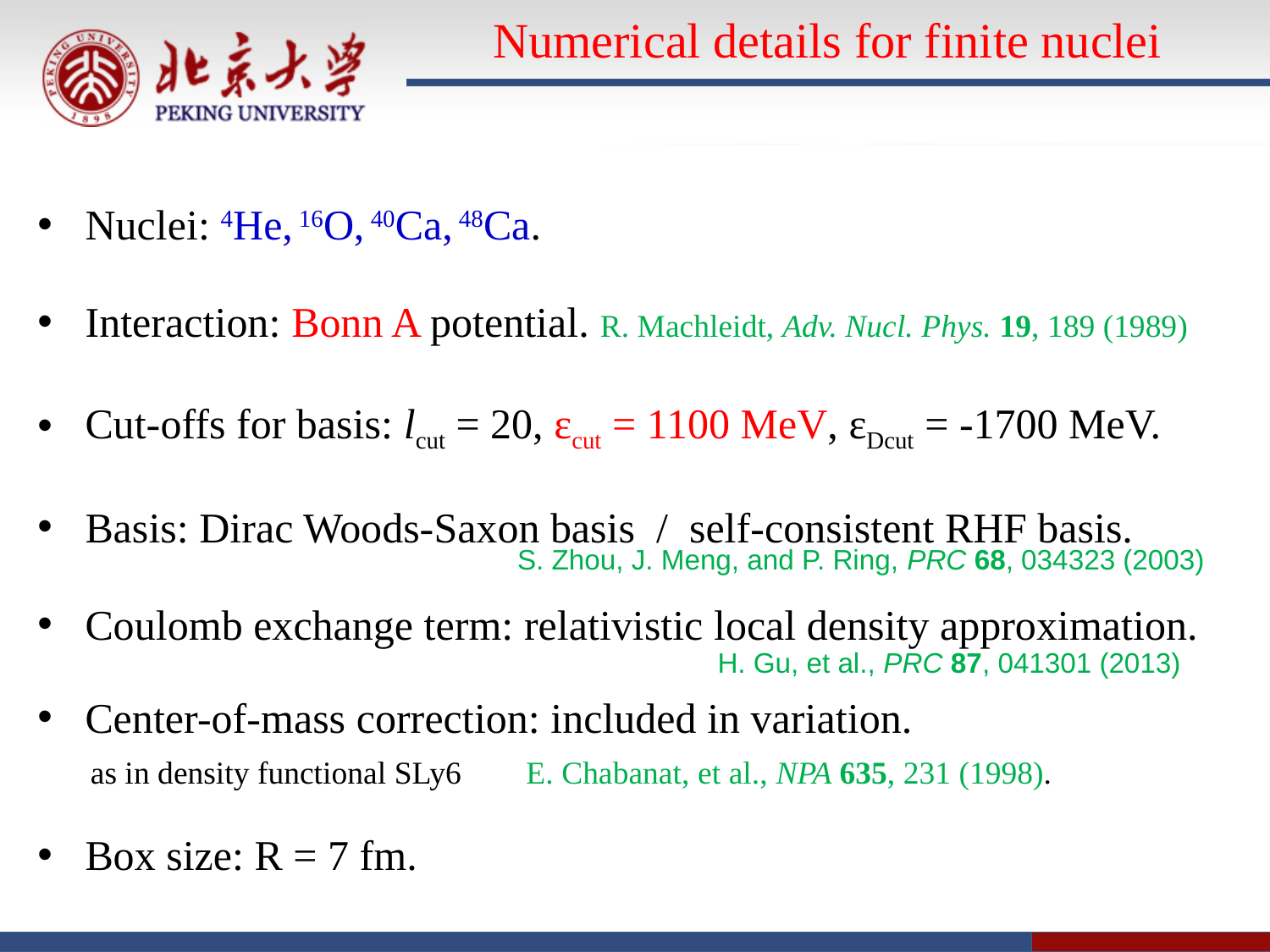

Numerical details for finite nuclei
Nuclei: 4He, 16O, 40Ca, 48Ca.
Interaction: Bonn A potential. R. Machleidt, Adv. Nucl. Phys. 19, 189 (1989)
Cut-offs for basis: lcut = 20, εcut = 1100 MeV, εDcut = -1700 MeV.
Basis: Dirac Woods-Saxon basis  /  self-consistent RHF basis.
Coulomb exchange term: relativistic local density approximation.
Center-of-mass correction: included in variation.
     as in density functional SLy6        E. Chabanat, et al., NPA 635, 231 (1998).
Box size: R = 7 fm.
S. Zhou, J. Meng, and P. Ring, PRC 68, 034323 (2003)
H. Gu, et al., PRC 87, 041301 (2013)